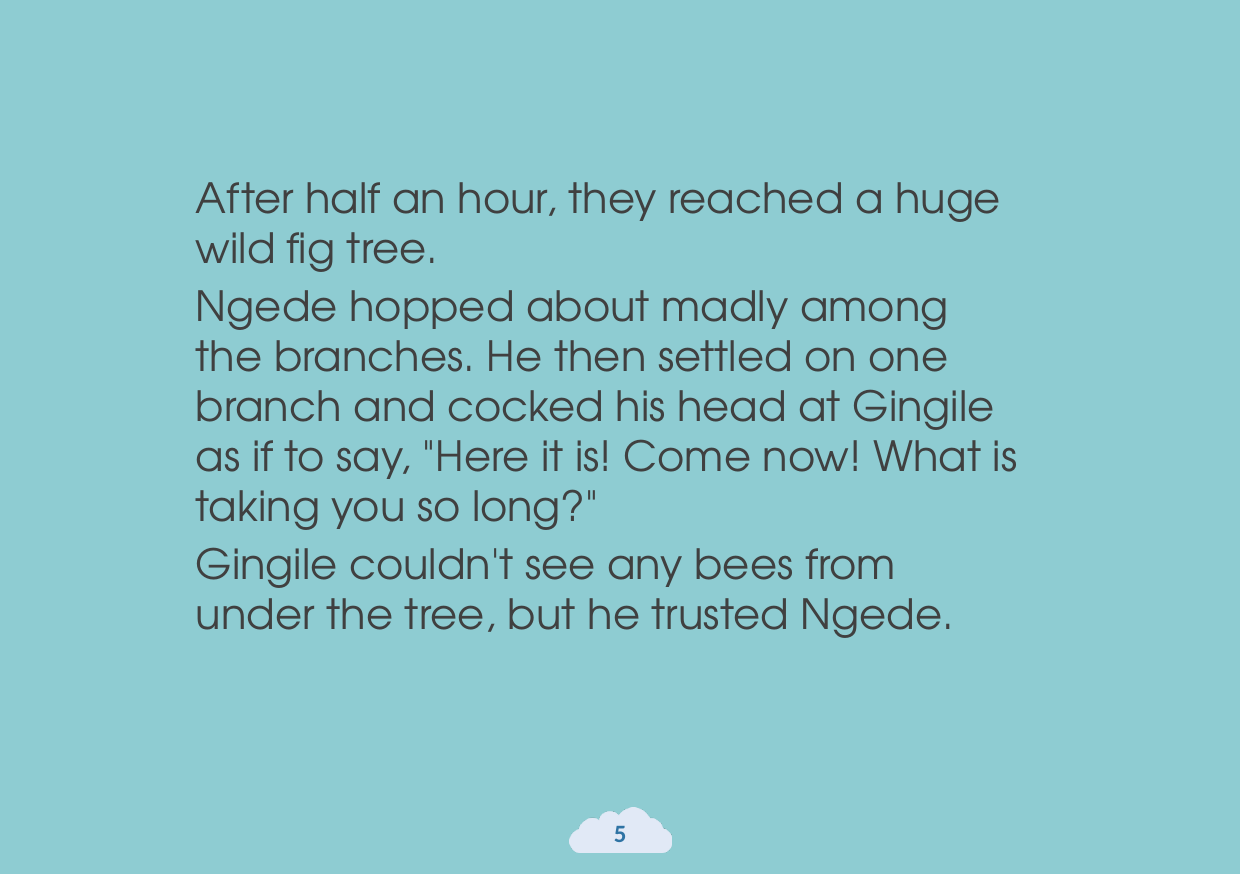

After half an hour, they reached a huge wild fig tree.
Ngede hopped about madly among the branches. He then settled on one branch and cocked his head at Gingile as if to say, "Here it is! Come now! What is taking you so long?"
Gingile couldn't see any bees from under the tree, but he trusted Ngede.
5